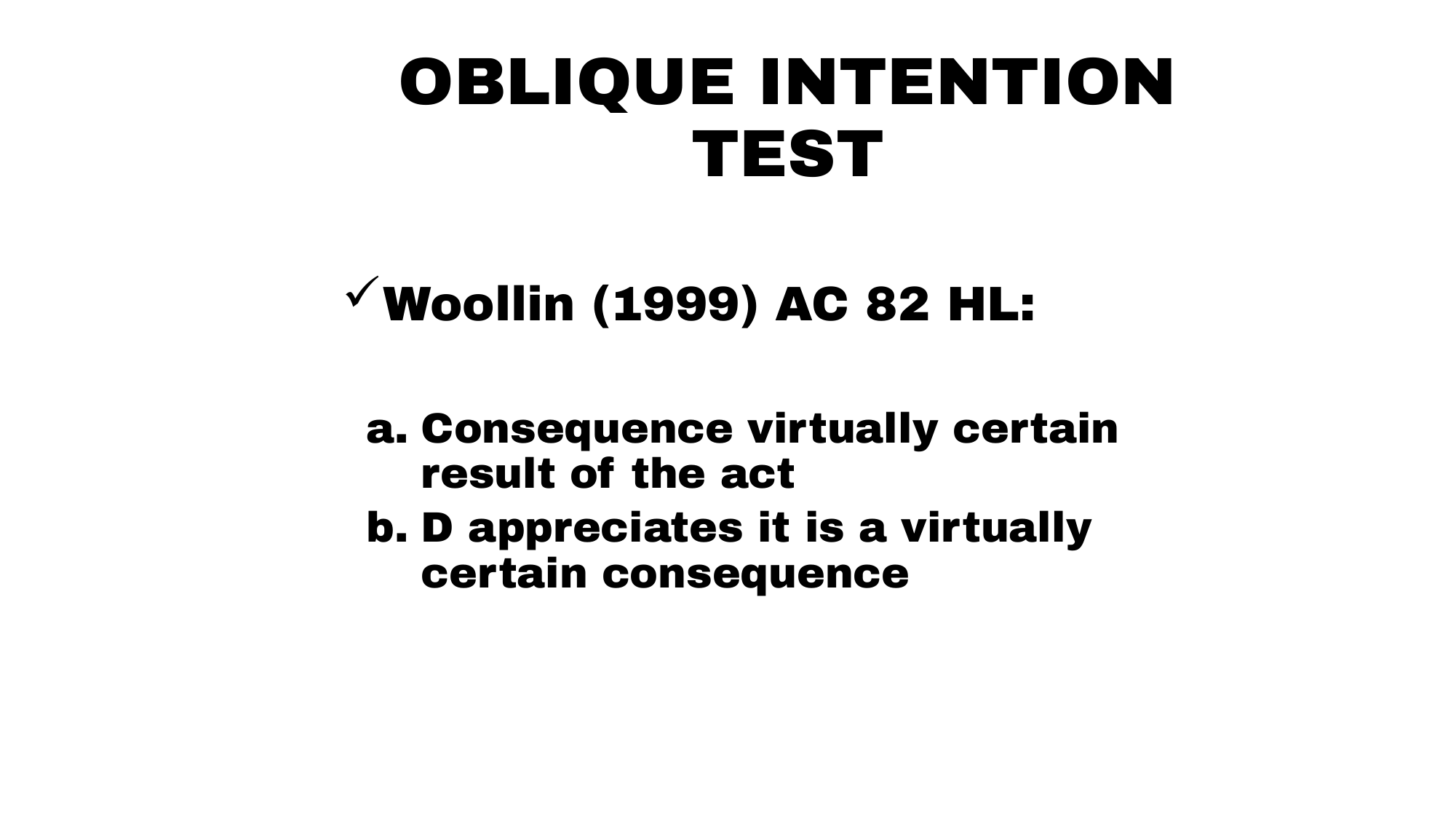

# OBLIQUE INTENTION TEST
Woollin (1999) AC 82 HL:

Consequence virtually certain result of the act
D appreciates it is a virtually certain consequence